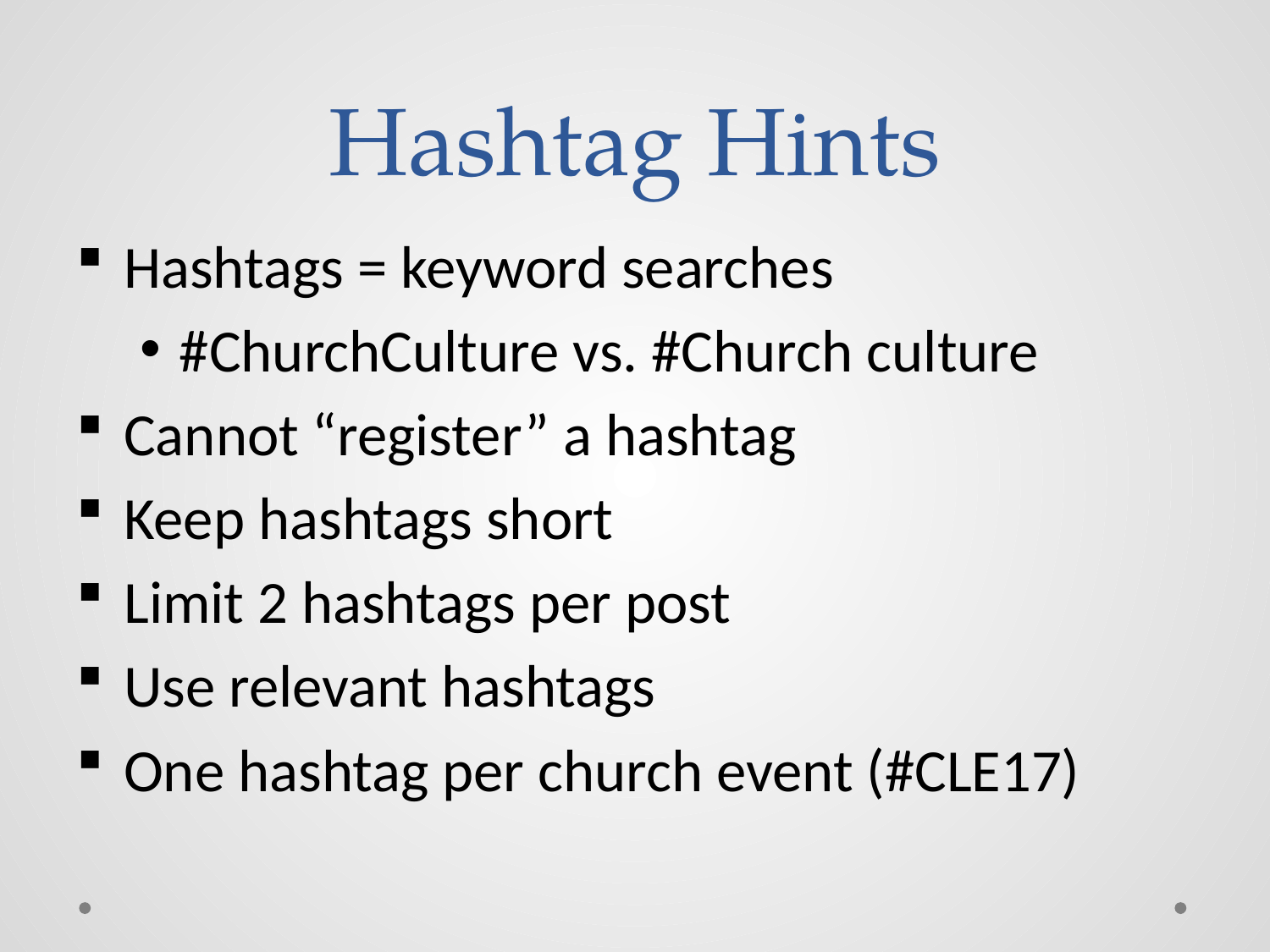

# Hashtag Hints
Hashtags = keyword searches
#ChurchCulture vs. #Church culture
Cannot “register” a hashtag
Keep hashtags short
Limit 2 hashtags per post
Use relevant hashtags
One hashtag per church event (#CLE17)